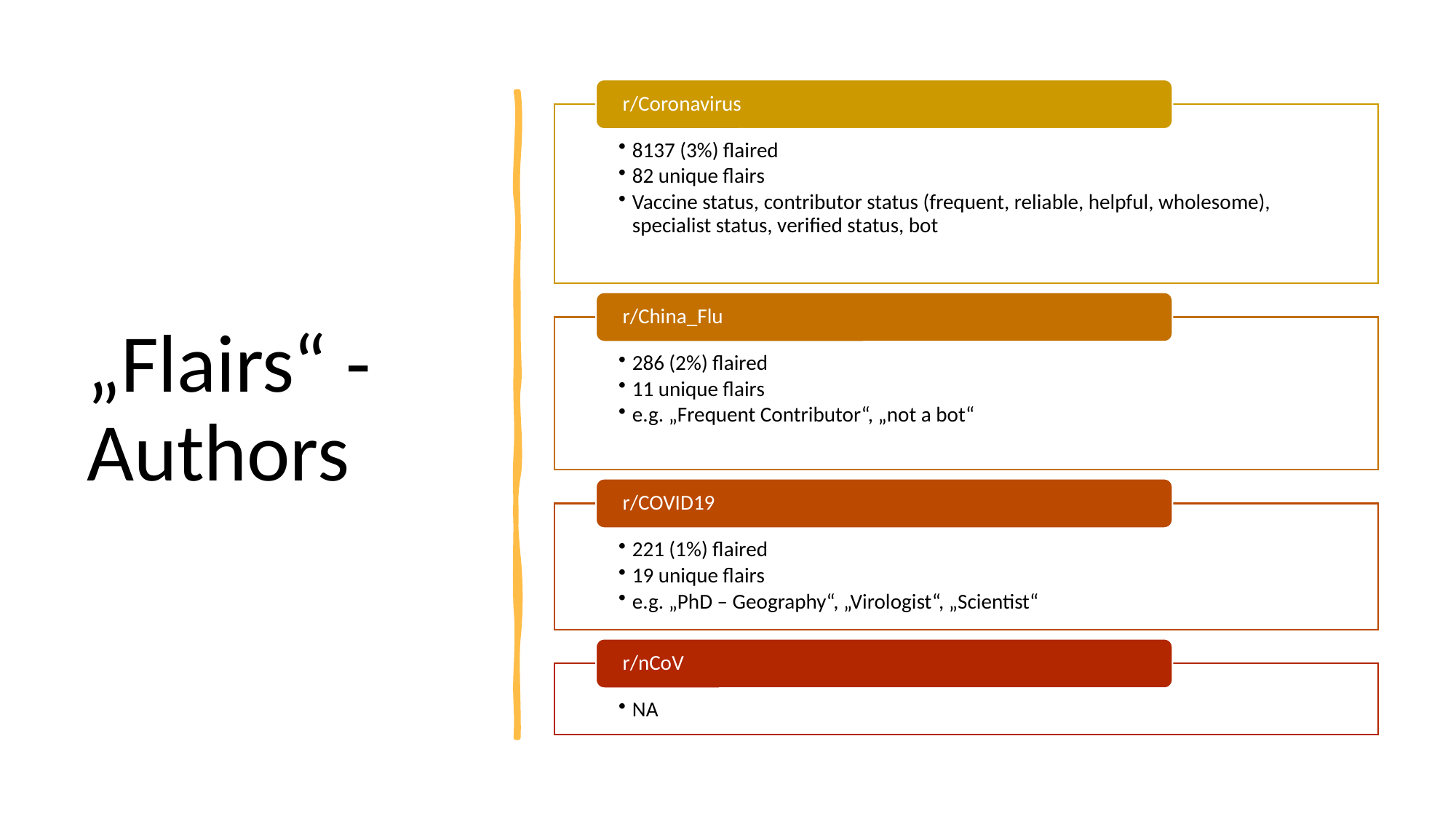

8137 (3%) flaired
82 unique flairs
Vaccine status, contributor status (frequent, reliable, helpful, wholesome), specialist status, verified status, bot

r/Coronavirus
286 (2%) flaired
11 unique flairs
e.g. „Frequent Contributor“, „not a bot“

r/China_Flu
221 (1%) flaired
19 unique flairs
e.g. „PhD – Geography“, „Virologist“, „Scientist“
r/COVID19
NA
r/nCoV
# „Flairs“ - Authors